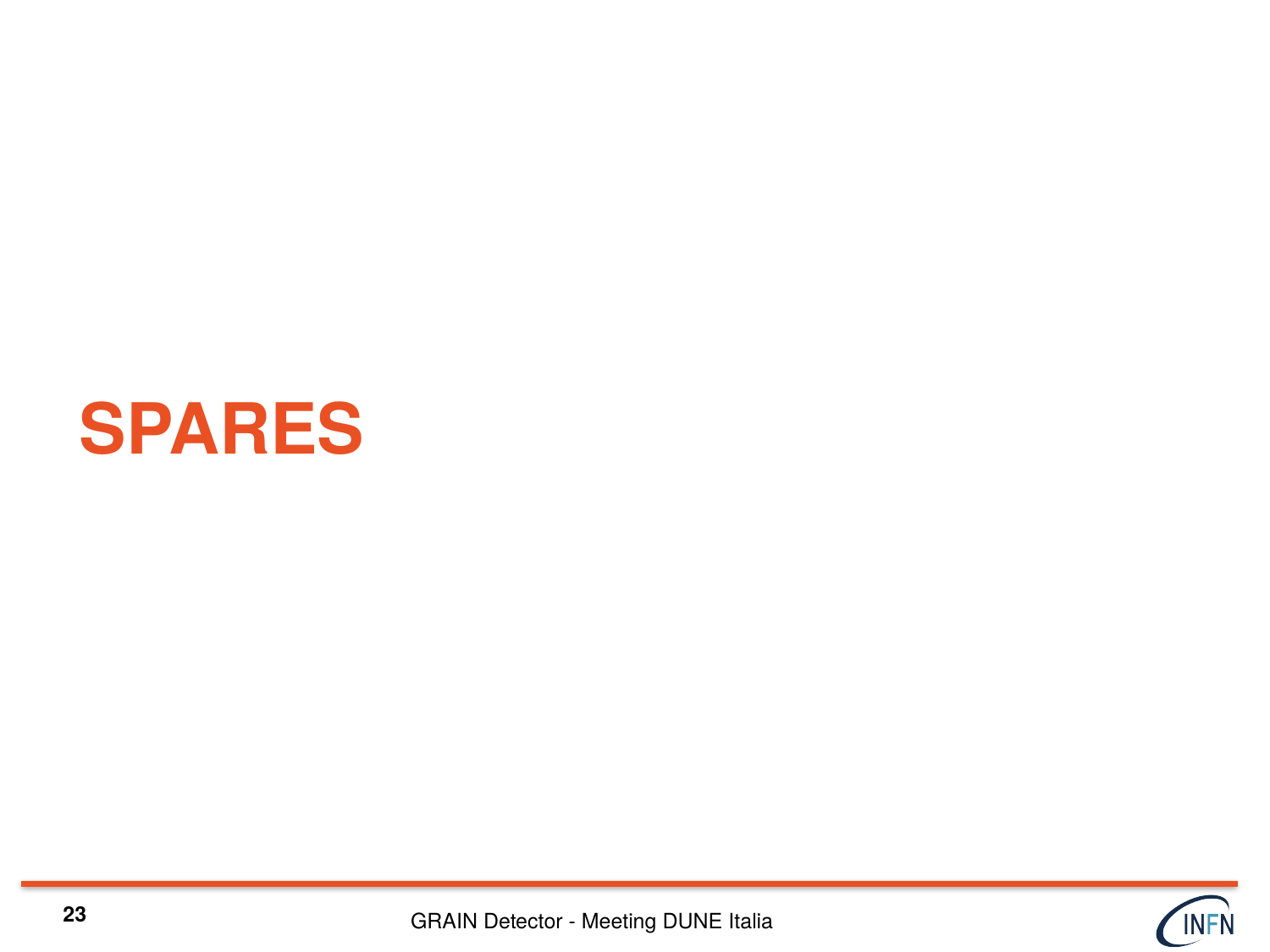

# SPARES
GRAIN Detector - Meeting DUNE Italia
23